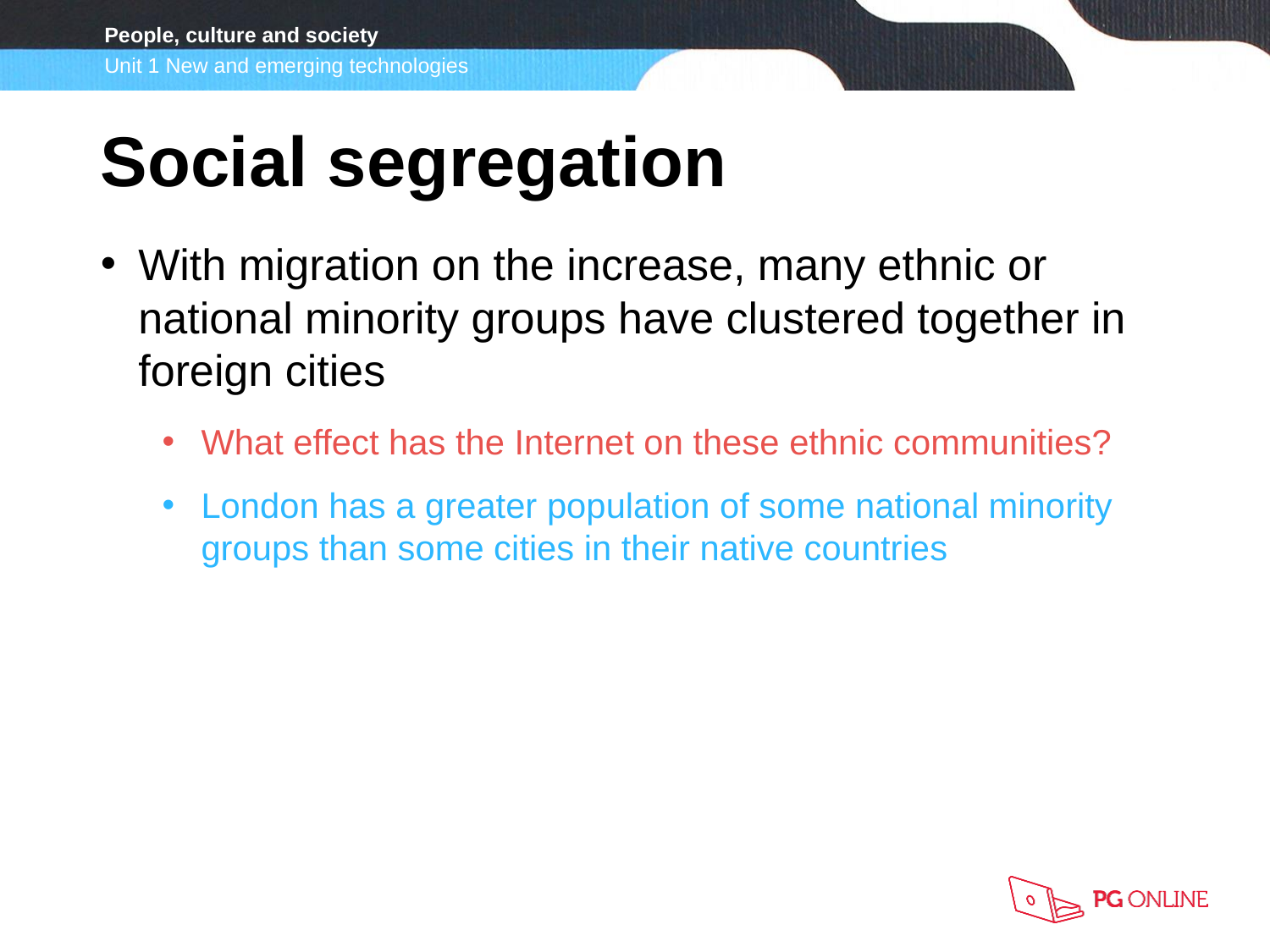

Social segregation
With migration on the increase, many ethnic or national minority groups have clustered together in foreign cities
What effect has the Internet on these ethnic communities?
London has a greater population of some national minority groups than some cities in their native countries